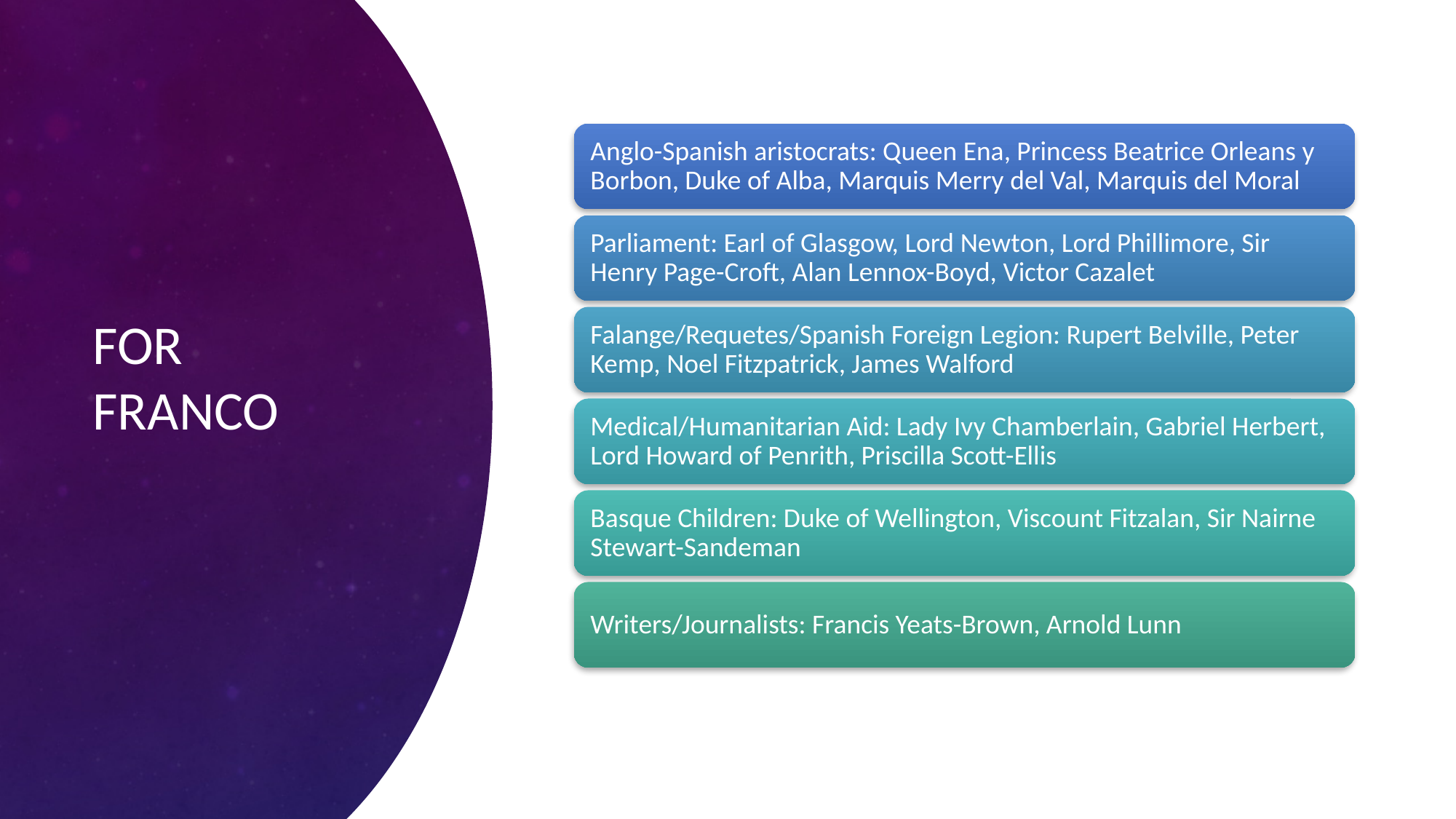

# For Franco
Anglo-Spanish aristocrats: Queen Ena, Princess Beatrice Orleans y Borbon, Duke of Alba, Marquis Merry del Val, Marquis del Moral
Parliament: Earl of Glasgow, Lord Newton, Lord Phillimore, Sir Henry Page-Croft, Alan Lennox-Boyd, Victor Cazalet
Falange/Requetes/Spanish Foreign Legion: Rupert Belville, Peter Kemp, Noel Fitzpatrick, James Walford
Medical/Humanitarian Aid: Lady Ivy Chamberlain, Gabriel Herbert, Lord Howard of Penrith, Priscilla Scott-Ellis
Basque Children: Duke of Wellington, Viscount Fitzalan, Sir Nairne Stewart-Sandeman
Writers/Journalists: Francis Yeats-Brown, Arnold Lunn